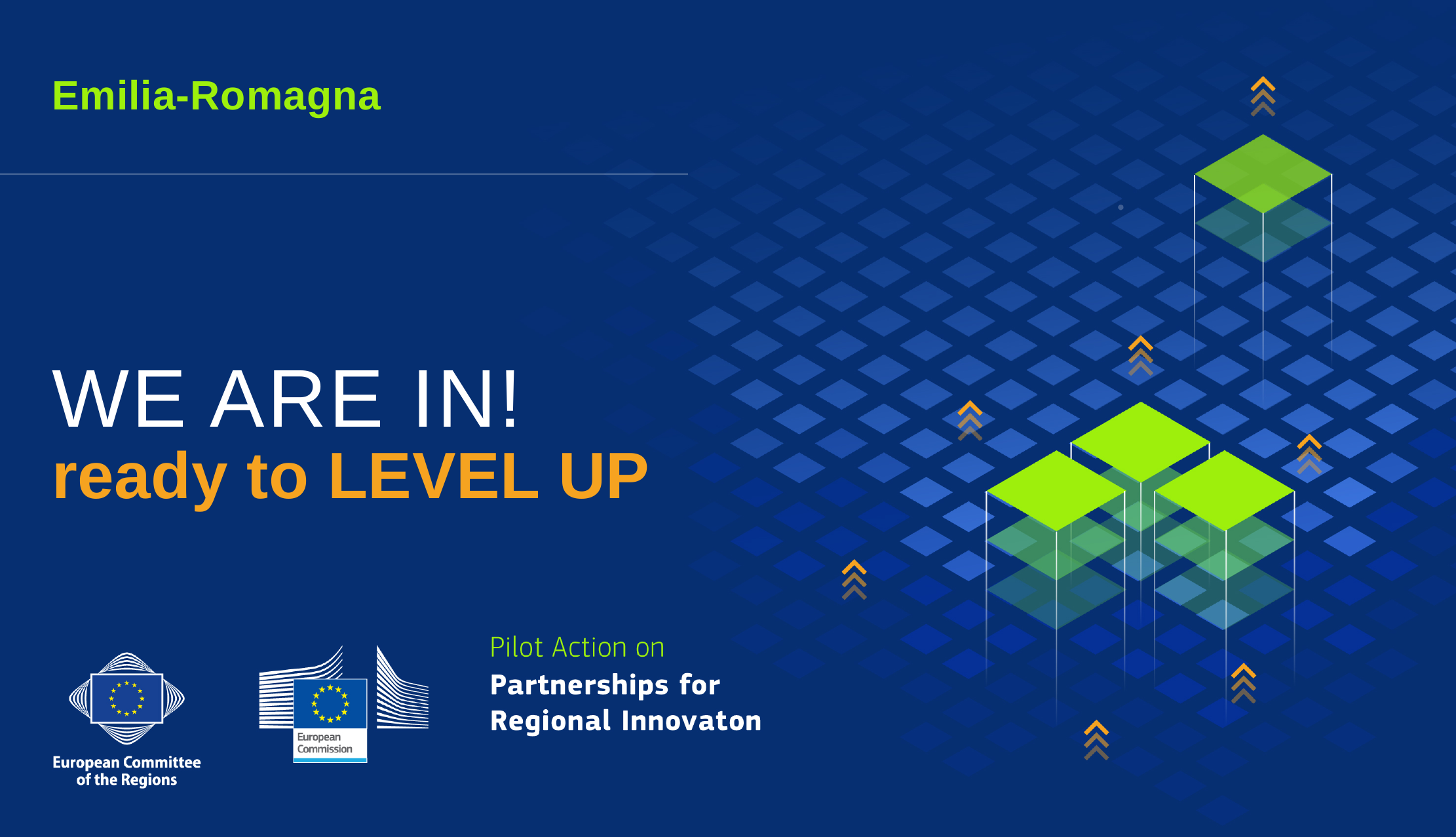

Emilia-Romagna
WE ARE IN!
ready to LEVEL UP